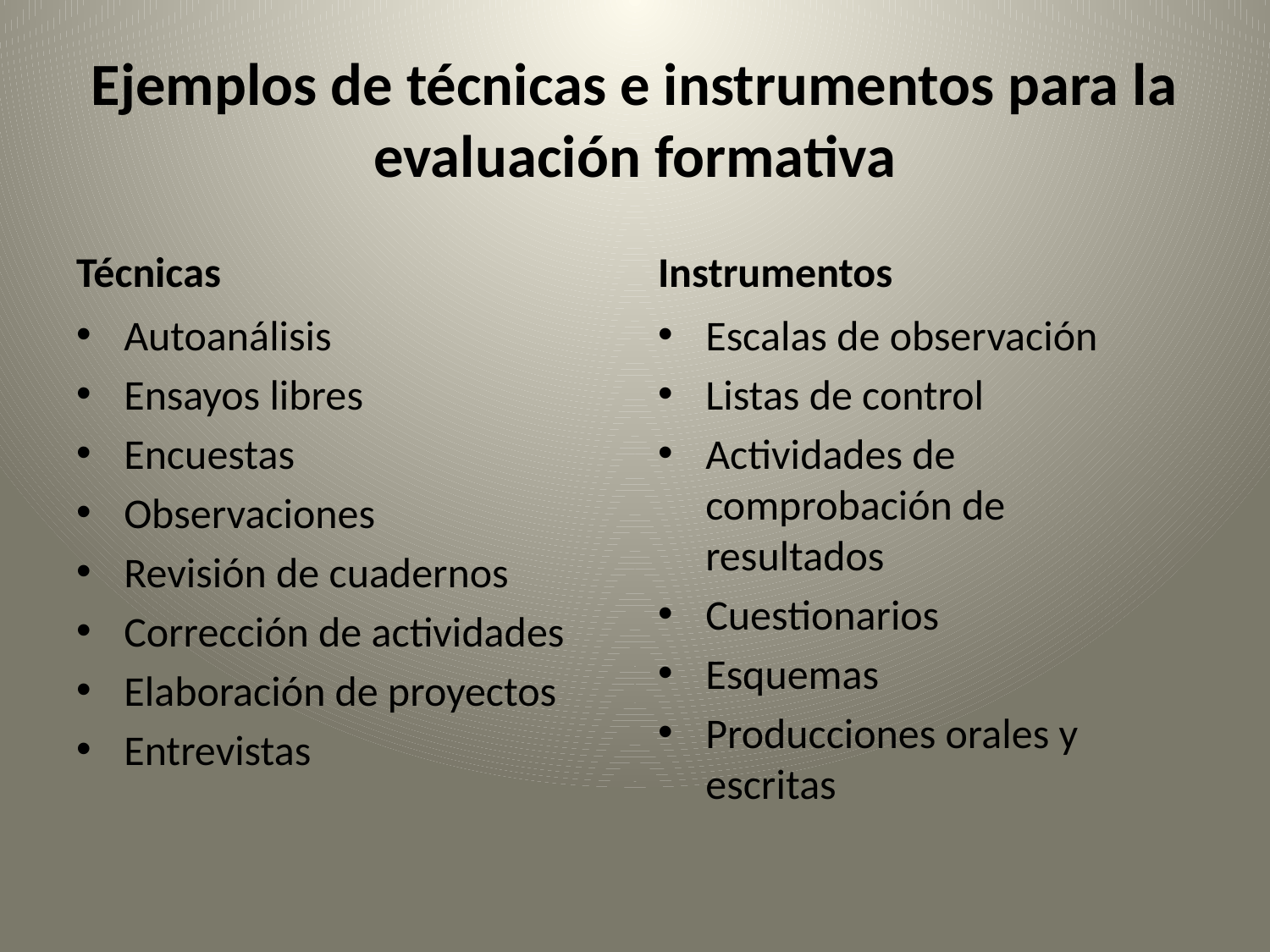

# Ejemplos de técnicas e instrumentos para la evaluación formativa
Técnicas
Instrumentos
Autoanálisis
Ensayos libres
Encuestas
Observaciones
Revisión de cuadernos
Corrección de actividades
Elaboración de proyectos
Entrevistas
Escalas de observación
Listas de control
Actividades de comprobación de resultados
Cuestionarios
Esquemas
Producciones orales y escritas